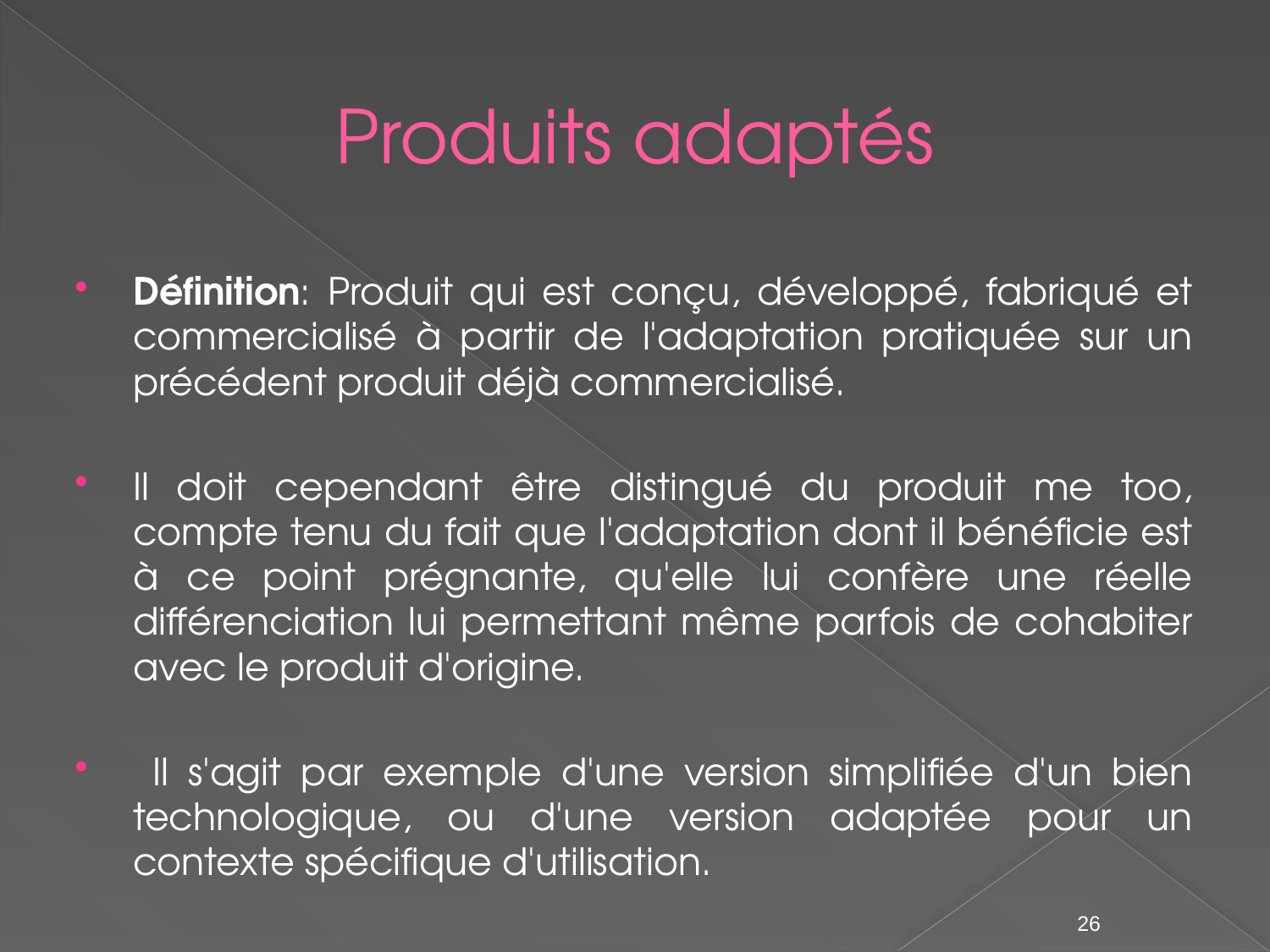

# Produits adaptés
Définition: Produit qui est conçu, développé, fabriqué et commercialisé à partir de l'adaptation pratiquée sur un précédent produit déjà commercialisé.

Il doit cependant être distingué du produit me too, compte tenu du fait que l'adaptation dont il bénéficie est à ce point prégnante, qu'elle lui confère une réelle différenciation lui permettant même parfois de cohabiter avec le produit d'origine.

 Il s'agit par exemple d'une version simplifiée d'un bien technologique, ou d'une version adaptée pour un contexte spécifique d'utilisation.

26